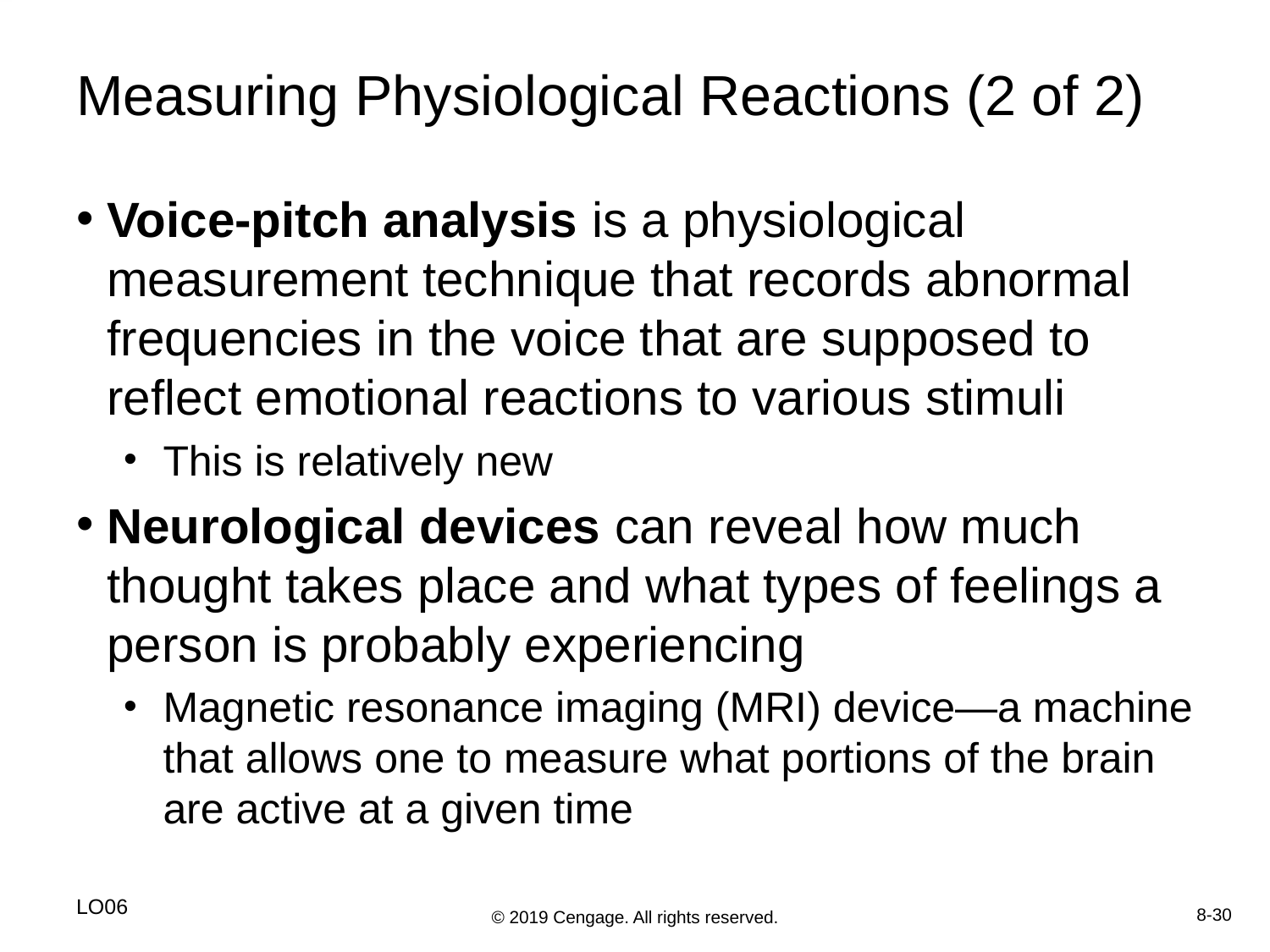

# Measuring Physiological Reactions (2 of 2)
Voice-pitch analysis is a physiological measurement technique that records abnormal frequencies in the voice that are supposed to reflect emotional reactions to various stimuli
This is relatively new
Neurological devices can reveal how much thought takes place and what types of feelings a person is probably experiencing
Magnetic resonance imaging (MRI) device—a machine that allows one to measure what portions of the brain are active at a given time
LO06